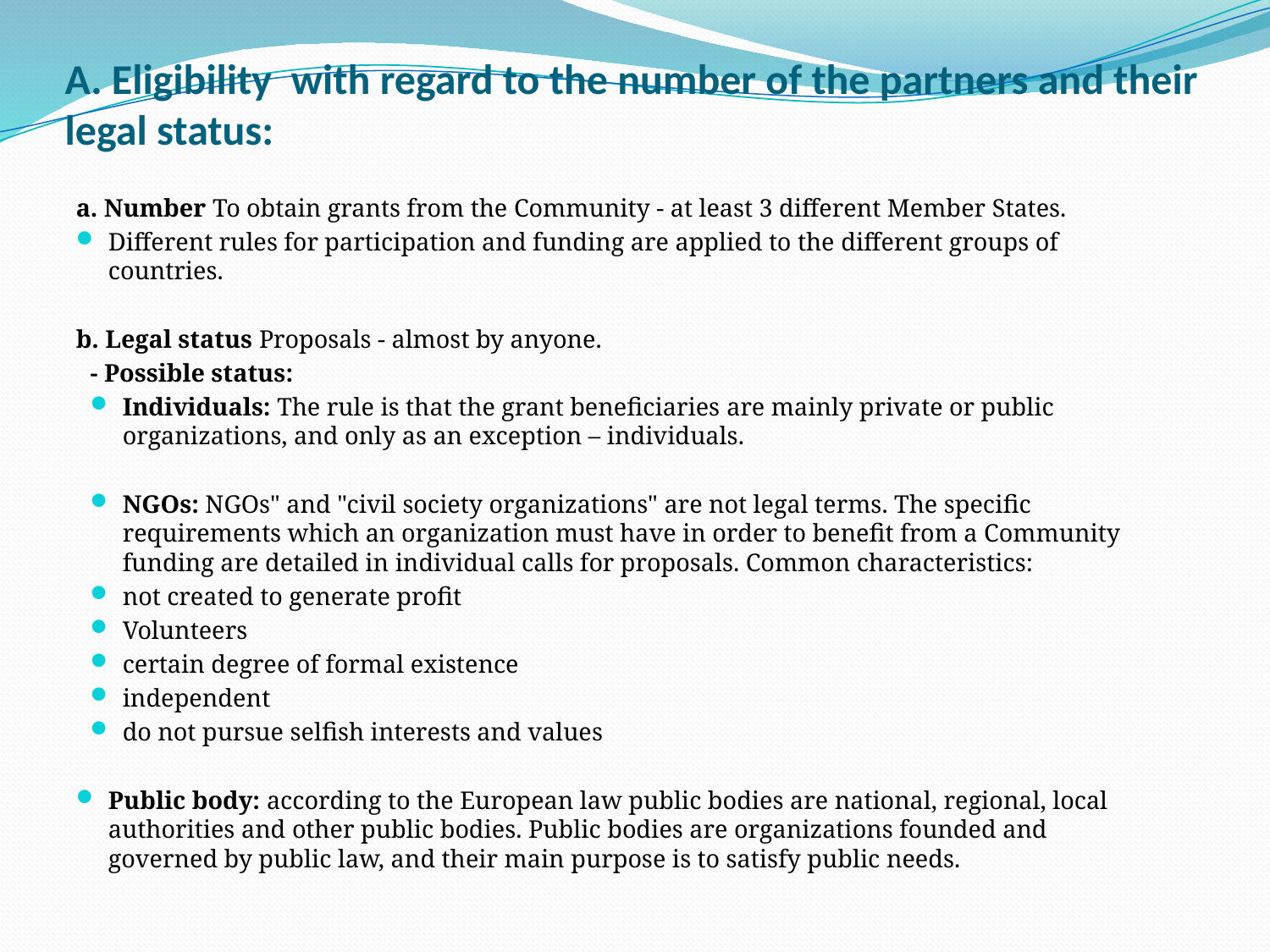

# A. Eligibility  with regard to the number of the partners and their legal status:
a. Number To obtain grants from the Community - at least 3 different Member States.
Different rules for participation and funding are applied to the different groups of countries.

b. Legal status Proposals - almost by anyone.
- Possible status:
Individuals: The rule is that the grant beneficiaries are mainly private or public organizations, and only as an exception – individuals.

NGOs: NGOs" and "civil society organizations" are not legal terms. The specific requirements which an organization must have in order to benefit from a Community funding are detailed in individual calls for proposals. Common characteristics:
not created to generate profit
Volunteers
certain degree of formal existence
independent
do not pursue selfish interests and values

Public body: according to the European law public bodies are national, regional, local authorities and other public bodies. Public bodies are organizations founded and governed by public law, and their main purpose is to satisfy public needs.